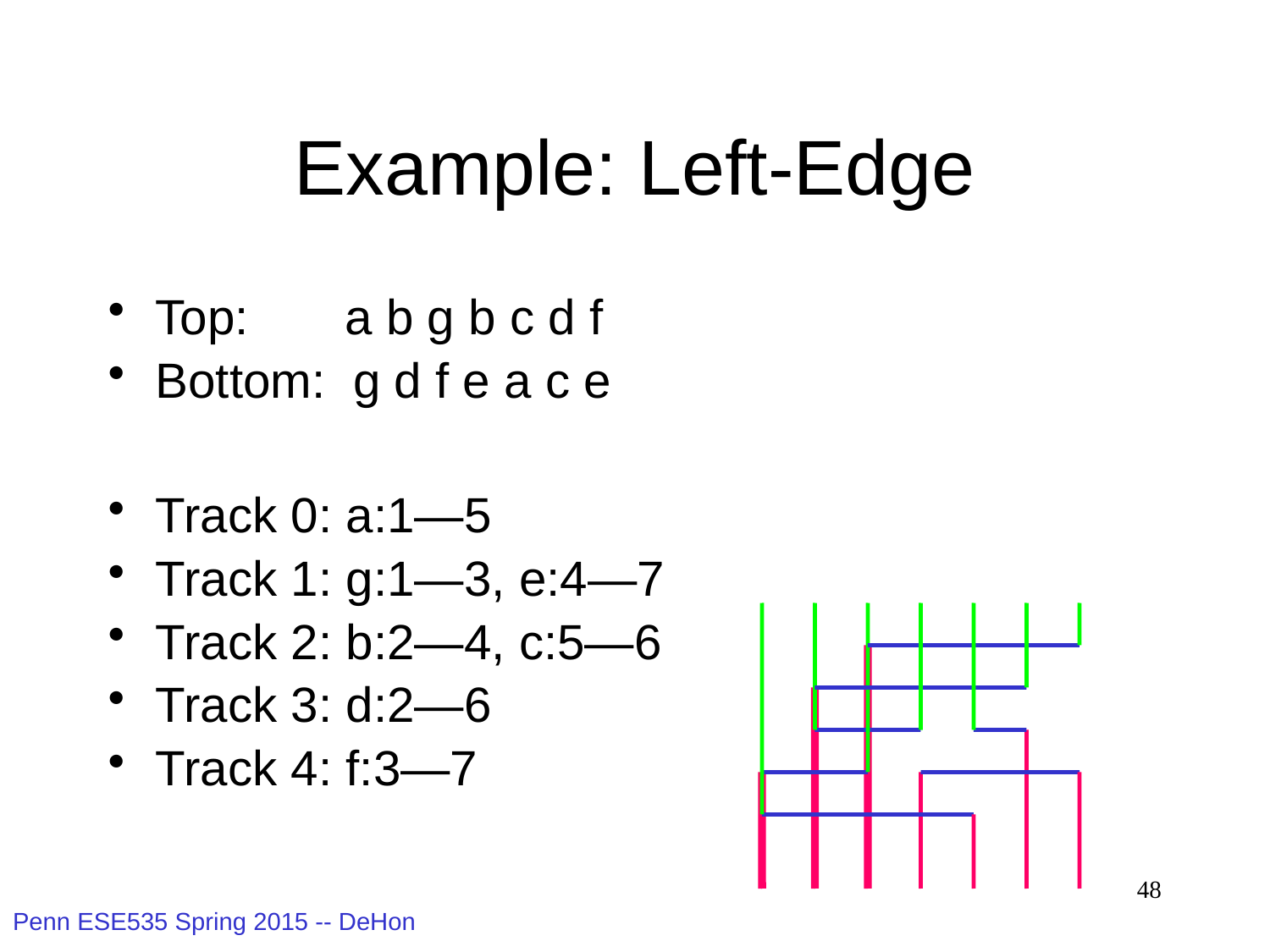

# Example: Left-Edge
Top:       a b g b c d f
Bottom:  g d f e a c e

Track 0: a:1—5
Track 1: g:1—3, e:4—7
Track 2: b:2—4, c:5—6
Track 3: d:2—6
Track 4: f:3—7

48
Penn ESE535 Spring 2015 -- DeHon